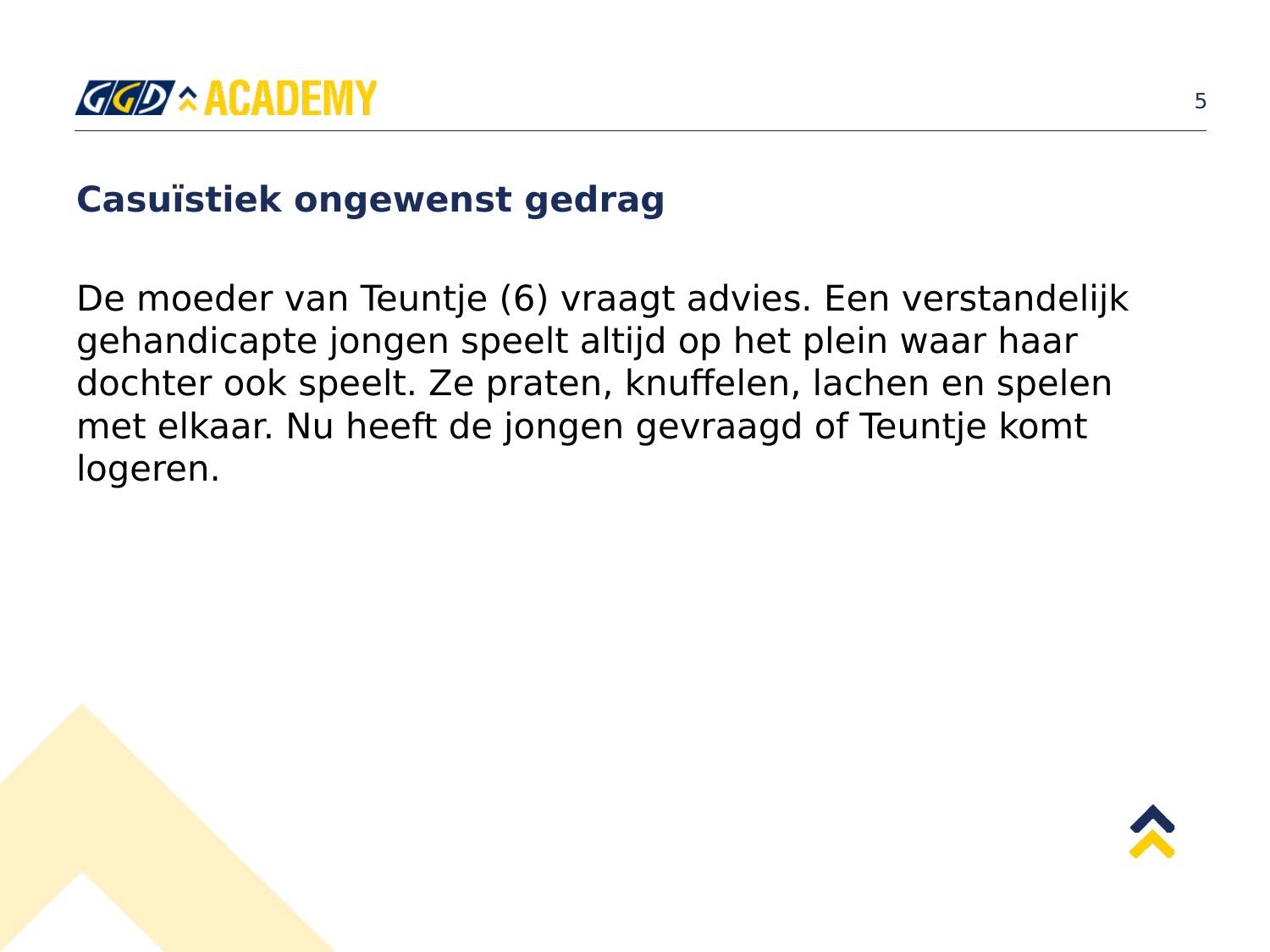

5
# Casuïstiek ongewenst gedrag
De moeder van Teuntje (6) vraagt advies. Een verstandelijk gehandicapte jongen speelt altijd op het plein waar haar dochter ook speelt. Ze praten, knuffelen, lachen en spelen met elkaar. Nu heeft de jongen gevraagd of Teuntje komt logeren.